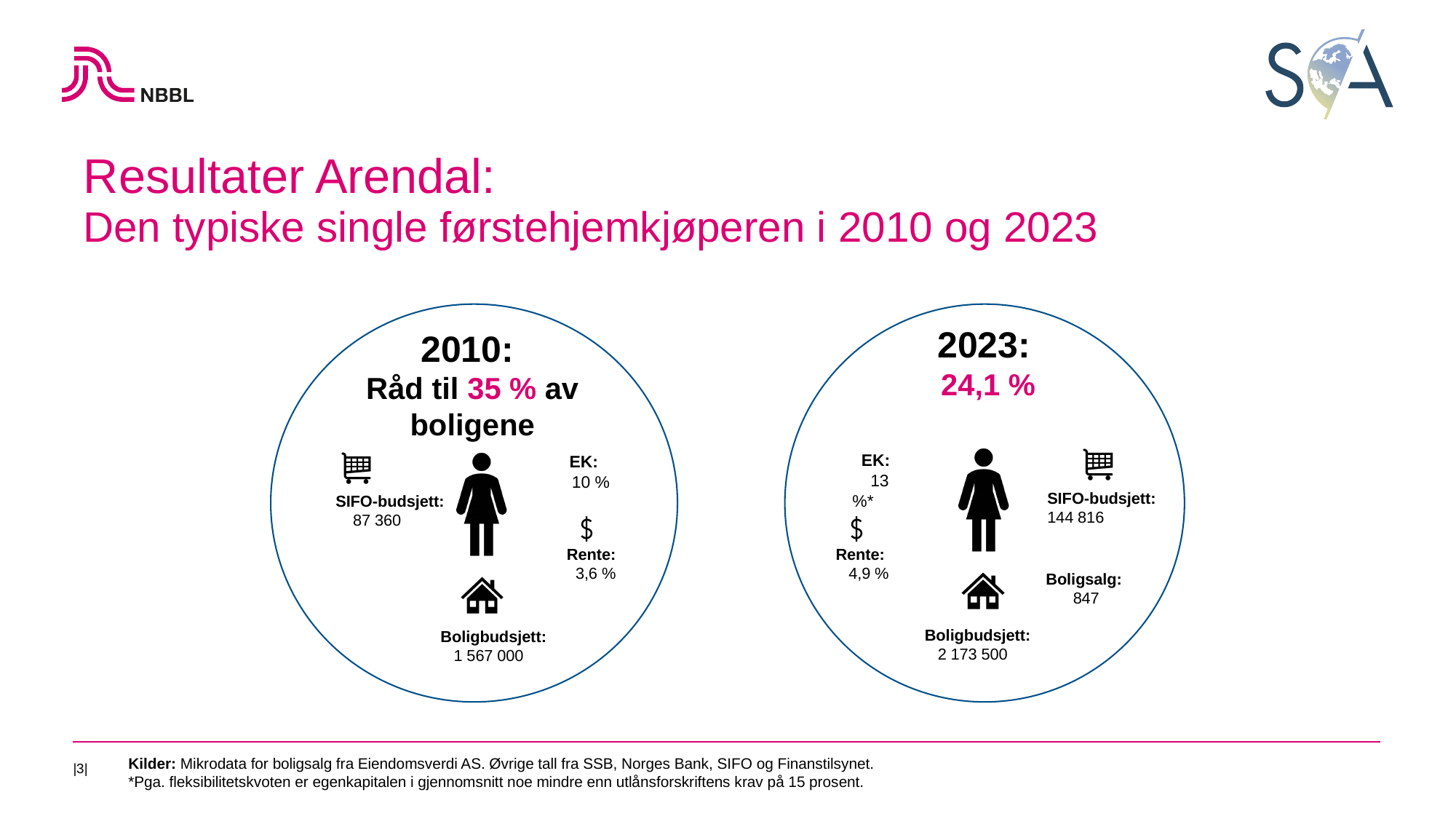

Resultater Arendal:
Den typiske single førstehjemkjøperen i 2010 og 2023
2023:
 24,1 %
2010:
Råd til 35 % av boligene
     EK:
       13 %*
      EK:
       10 %
SIFO-budsjett:
144 816
SIFO-budsjett:
    87 360
     Rente:
       3,6 %
     Rente:
        4,9 %
Boligsalg:
 847
Boligbudsjett:
   2 173 500
Boligbudsjett:
   1 567 000

|3|
Kilder: Mikrodata for boligsalg fra Eiendomsverdi AS. Øvrige tall fra SSB, Norges Bank, SIFO og Finanstilsynet.
*Pga. fleksibilitetskvoten er egenkapitalen i gjennomsnitt noe mindre enn utlånsforskriftens krav på 15 prosent.